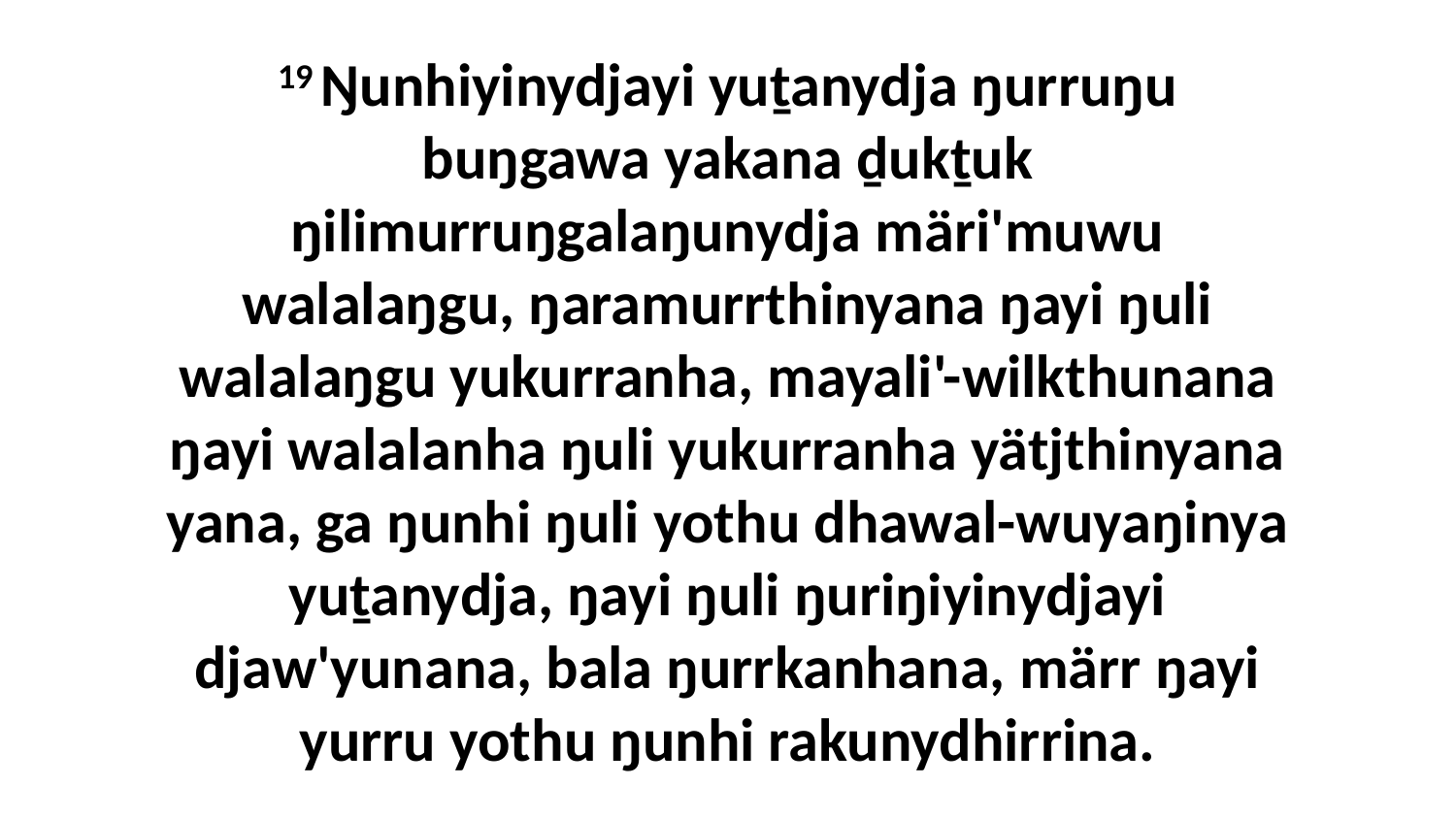

19 Ŋunhiyinydjayi yuṯanydja ŋurruŋu buŋgawa yakana ḏukṯuk ŋilimurruŋgalaŋunydja märi'muwu walalaŋgu, ŋaramurrthinyana ŋayi ŋuli walalaŋgu yukurranha, mayali'-wilkthunana ŋayi walalanha ŋuli yukurranha yätjthinyana yana, ga ŋunhi ŋuli yothu dhawal-wuyaŋinya yuṯanydja, ŋayi ŋuli ŋuriŋiyinydjayi djaw'yunana, bala ŋurrkanhana, märr ŋayi yurru yothu ŋunhi rakunydhirrina.